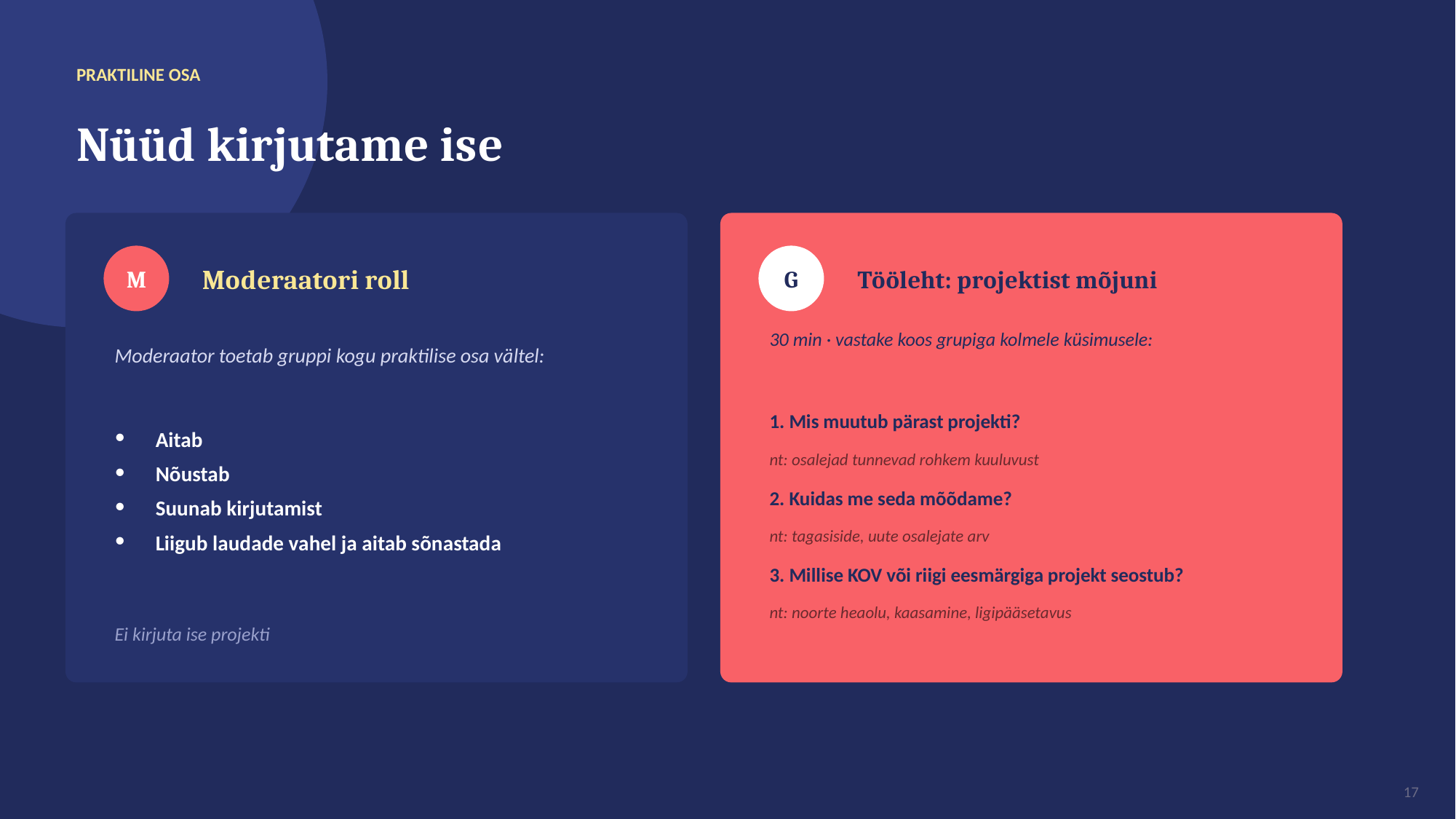

PRAKTILINE OSA
Nüüd kirjutame ise

M

G
Moderaatori roll
Tööleht: projektist mõjuni
30 min · vastake koos grupiga kolmele küsimusele:
Moderaator toetab gruppi kogu praktilise osa vältel:
1. Mis muutub pärast projekti?
nt: osalejad tunnevad rohkem kuuluvust
2. Kuidas me seda mõõdame?
nt: tagasiside, uute osalejate arv
3. Millise KOV või riigi eesmärgiga projekt seostub?
nt: noorte heaolu, kaasamine, ligipääsetavus
Aitab
Nõustab
Suunab kirjutamist
Liigub laudade vahel ja aitab sõnastada
Ei kirjuta ise projekti
17